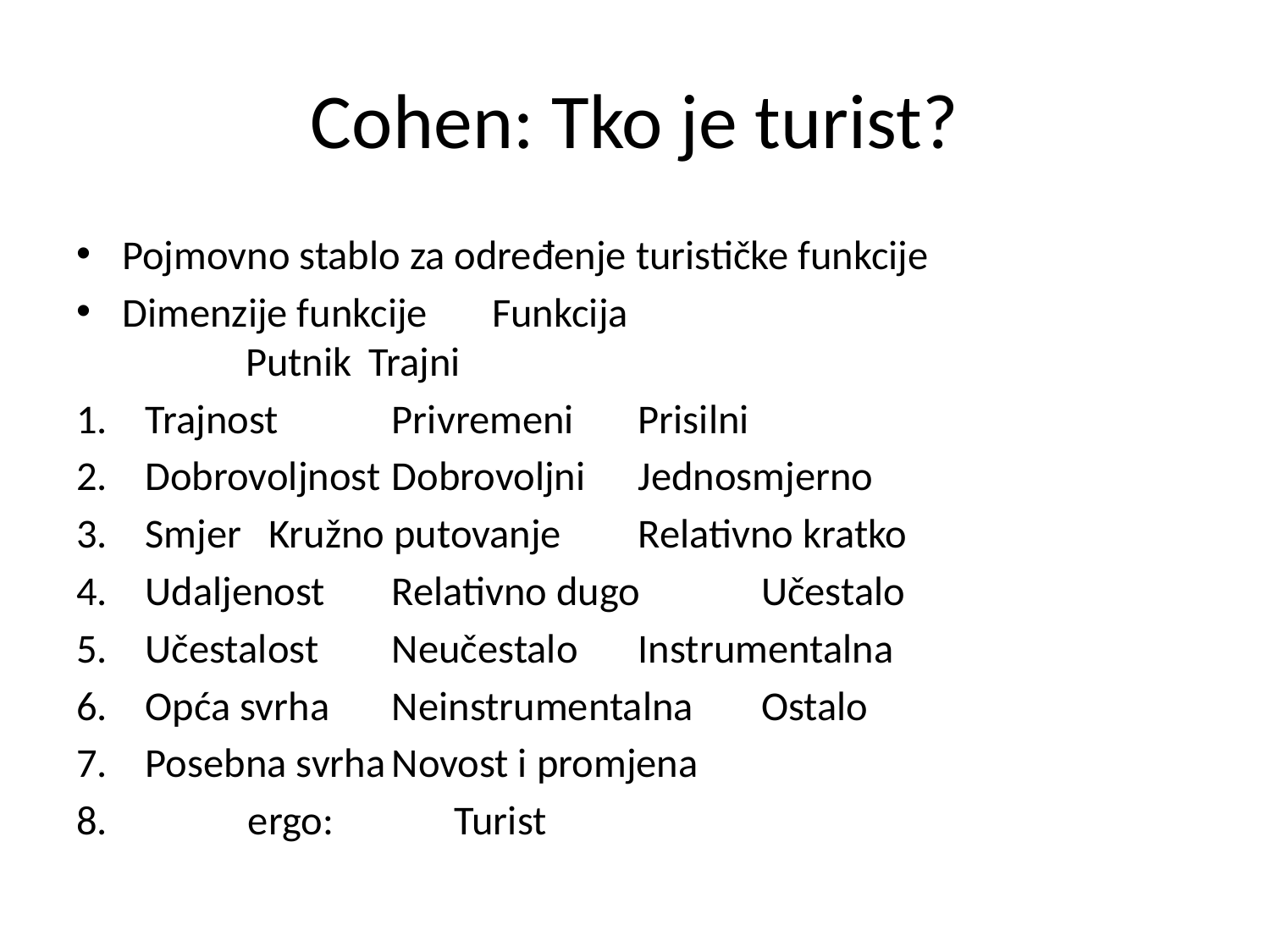

# Cohen: Tko je turist?
Pojmovno stablo za određenje turističke funkcije
Dimenzije funkcije 	Funkcija
			Putnik			Trajni
Trajnost		Privremeni		Prisilni
Dobrovoljnost	Dobrovoljni		Jednosmjerno
Smjer		Kružno putovanje	Relativno kratko
Udaljenost	Relativno dugo	Učestalo
Učestalost		Neučestalo		Instrumentalna
Opća svrha	Neinstrumentalna	Ostalo
Posebna svrha	Novost i promjena
           ergo:             Turist